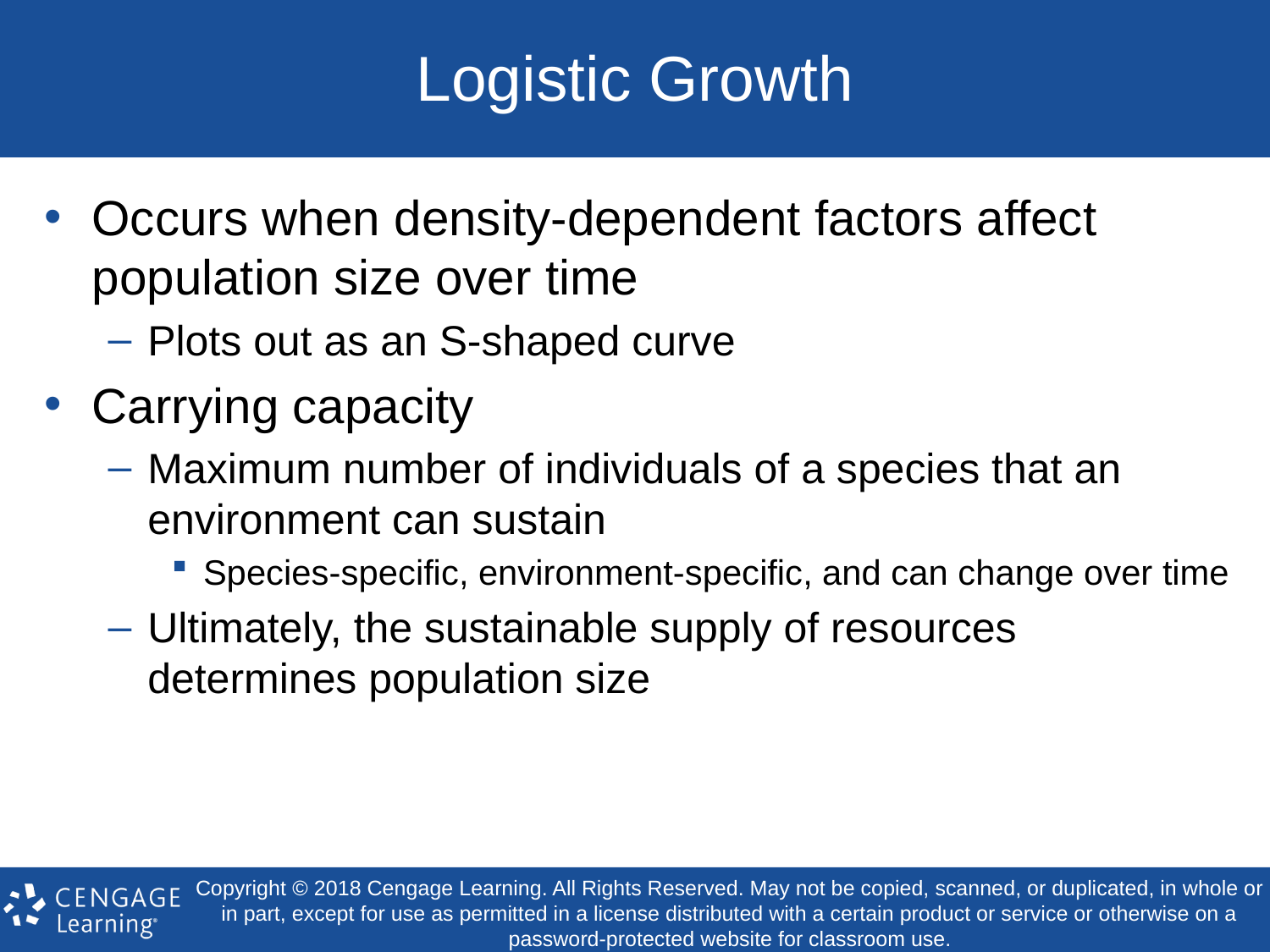

# Logistic Growth
Occurs when density-dependent factors affect population size over time
Plots out as an S-shaped curve
Carrying capacity
Maximum number of individuals of a species that an environment can sustain
Species-specific, environment-specific, and can change over time
Ultimately, the sustainable supply of resources determines population size